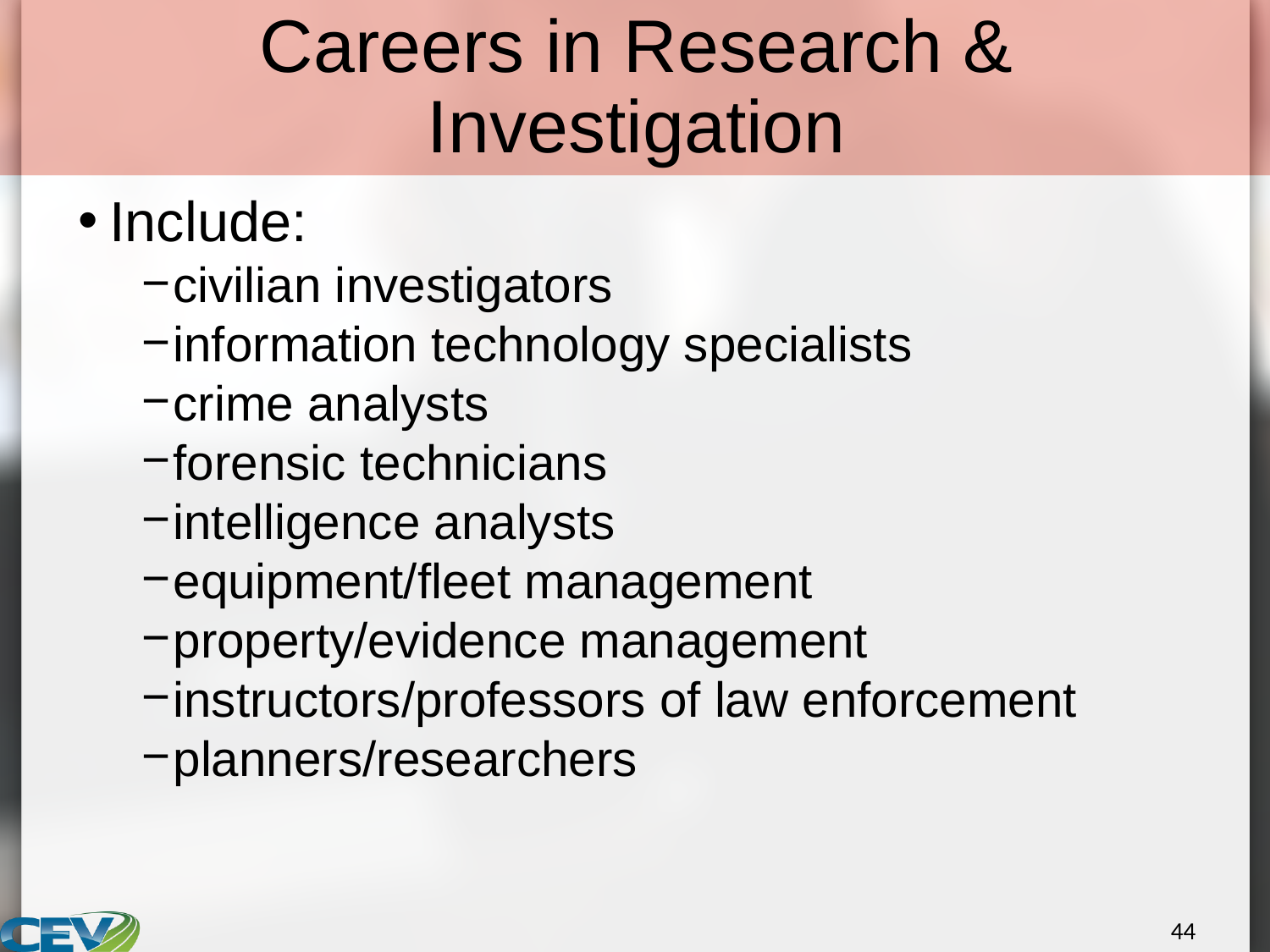

# Careers in Research & Investigation
Include:
civilian investigators
information technology specialists
crime analysts
forensic technicians
intelligence analysts
equipment/fleet management
property/evidence management
instructors/professors of law enforcement
planners/researchers